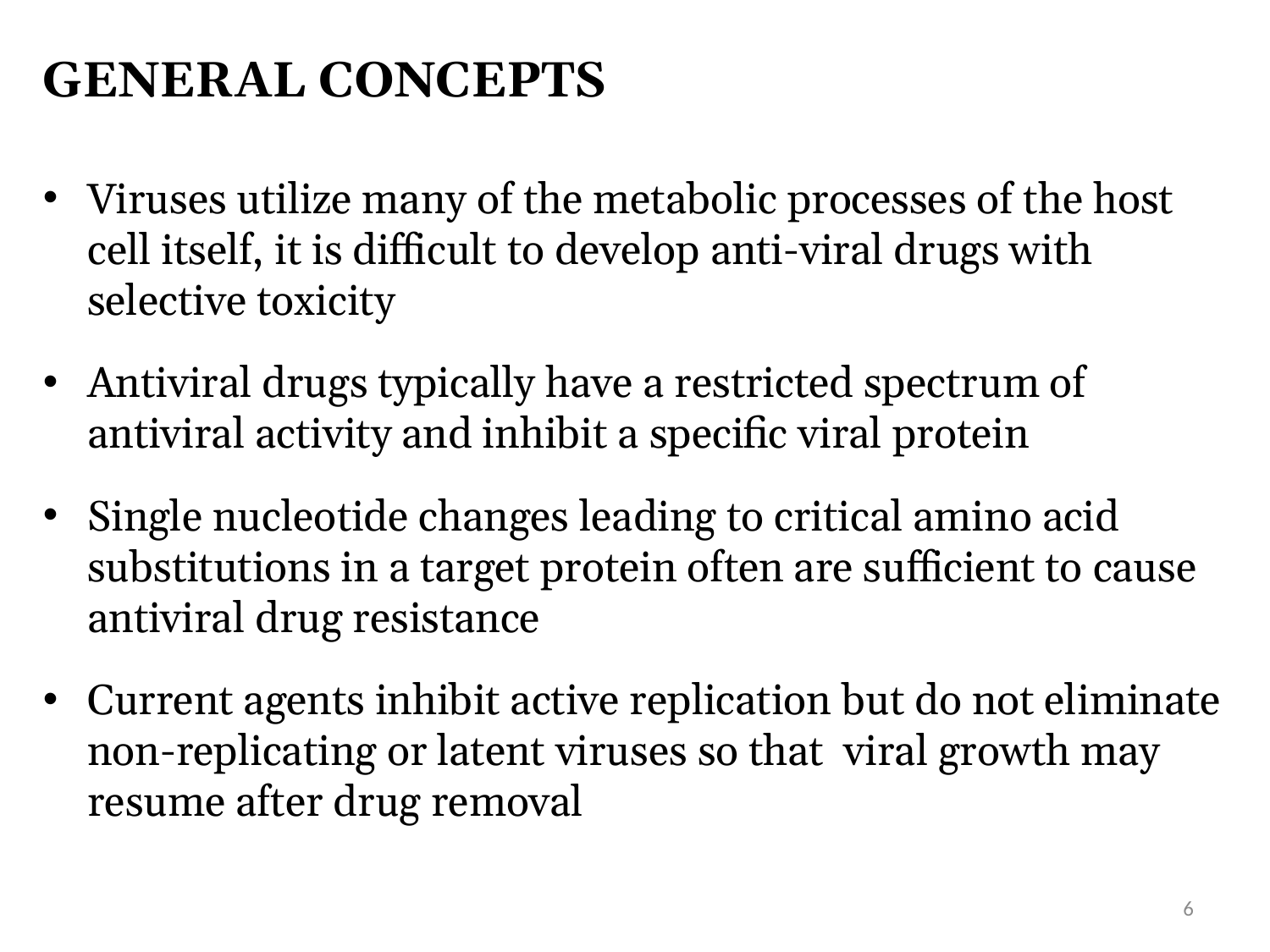

# General concepts
Viruses utilize many of the metabolic processes of the host cell itself, it is difficult to develop anti-viral drugs with selective toxicity
Antiviral drugs typically have a restricted spectrum of antiviral activity and inhibit a specific viral protein
Single nucleotide changes leading to critical amino acid substitutions in a target protein often are sufficient to cause antiviral drug resistance
Current agents inhibit active replication but do not eliminate non-replicating or latent viruses so that  viral growth may resume after drug removal
6